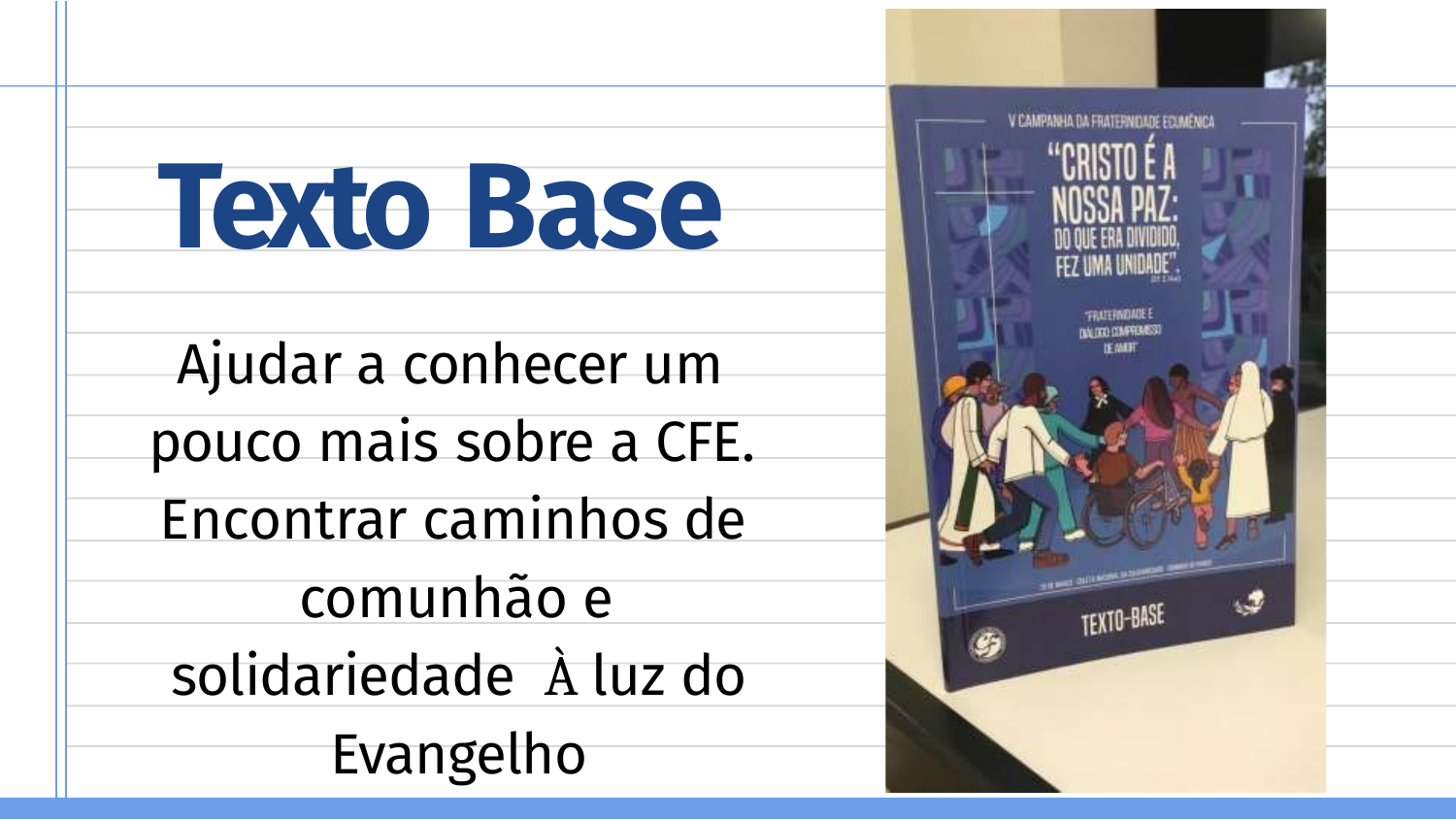

# Texto Base

Ajudar a conhecer um  pouco mais sobre a CFE.  Encontrar caminhos de  comunhão e  solidariedade  À luz do Evangelho